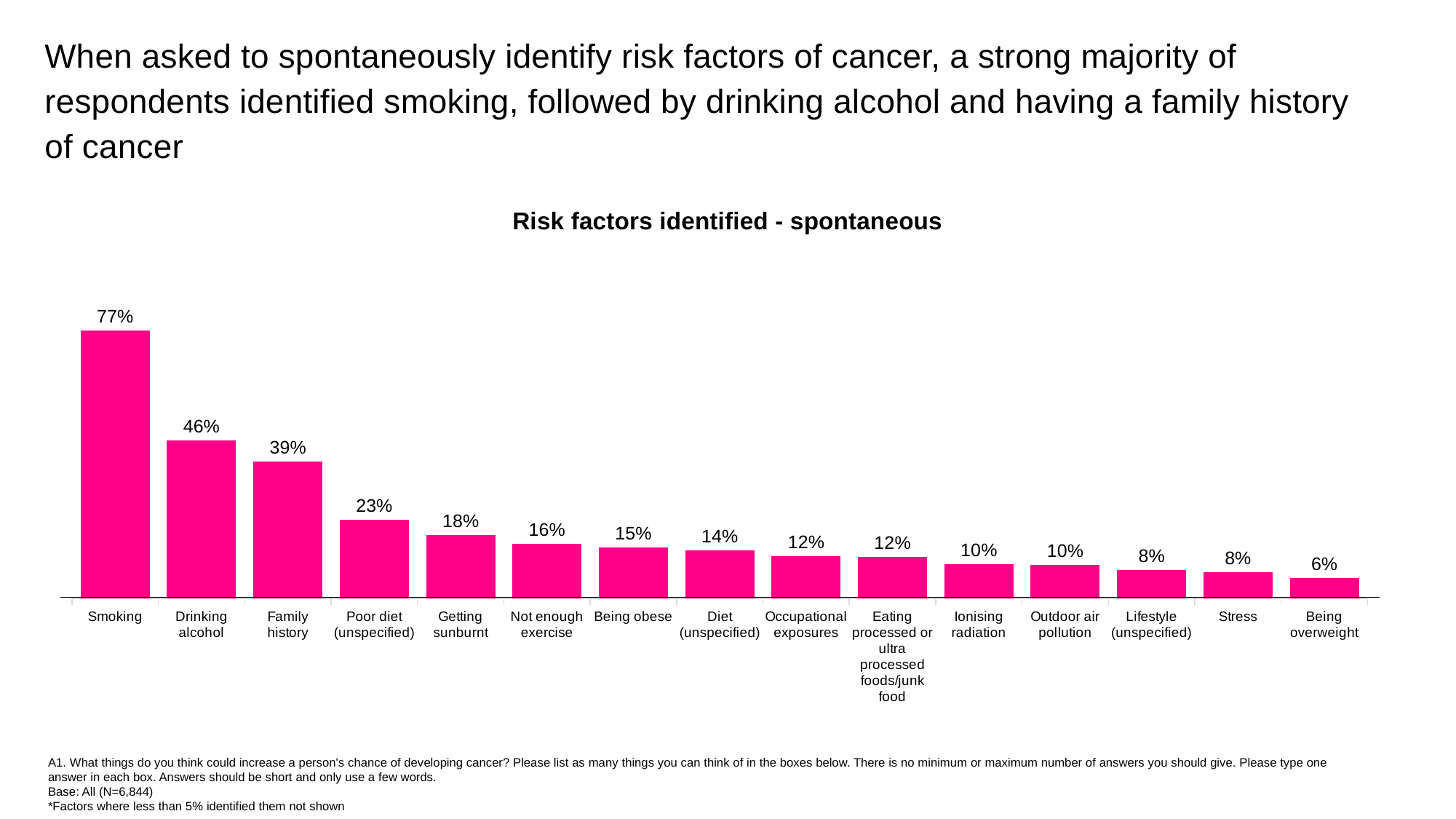

When asked to spontaneously identify risk factors of cancer, a strong majority of respondents identified smoking, followed by drinking alcohol and having a family history of cancer
Risk factors identified - spontaneous

### Chart

| Category | Series 1 |
|---|---|
| Smoking | 0.7729 |
| Drinking alcohol | 0.456 |
| Family history | 0.3946 |
| Poor diet (unspecified) | 0.2265 |
| Getting sunburnt | 0.1833 |
| Not enough exercise | 0.1585 |
| Being obese | 0.1478 |
| Diet (unspecified) | 0.1383 |
| Occupational exposures | 0.1214 |
| Eating processed or ultra processed foods/junk food | 0.1195 |
| Ionising radiation | 0.0981 |
| Outdoor air pollution | 0.0973 |
| Lifestyle (unspecified) | 0.0817 |
| Stress | 0.0754 |
| Being overweight | 0.058 |
A1. What things do you think could increase a person's chance of developing cancer? Please list as many things you can think of in the boxes below. There is no minimum or maximum number of answers you should give. Please type one answer in each box. Answers should be short and only use a few words.
Base: All (N=6,844)
*Factors where less than 5% identified them not shown